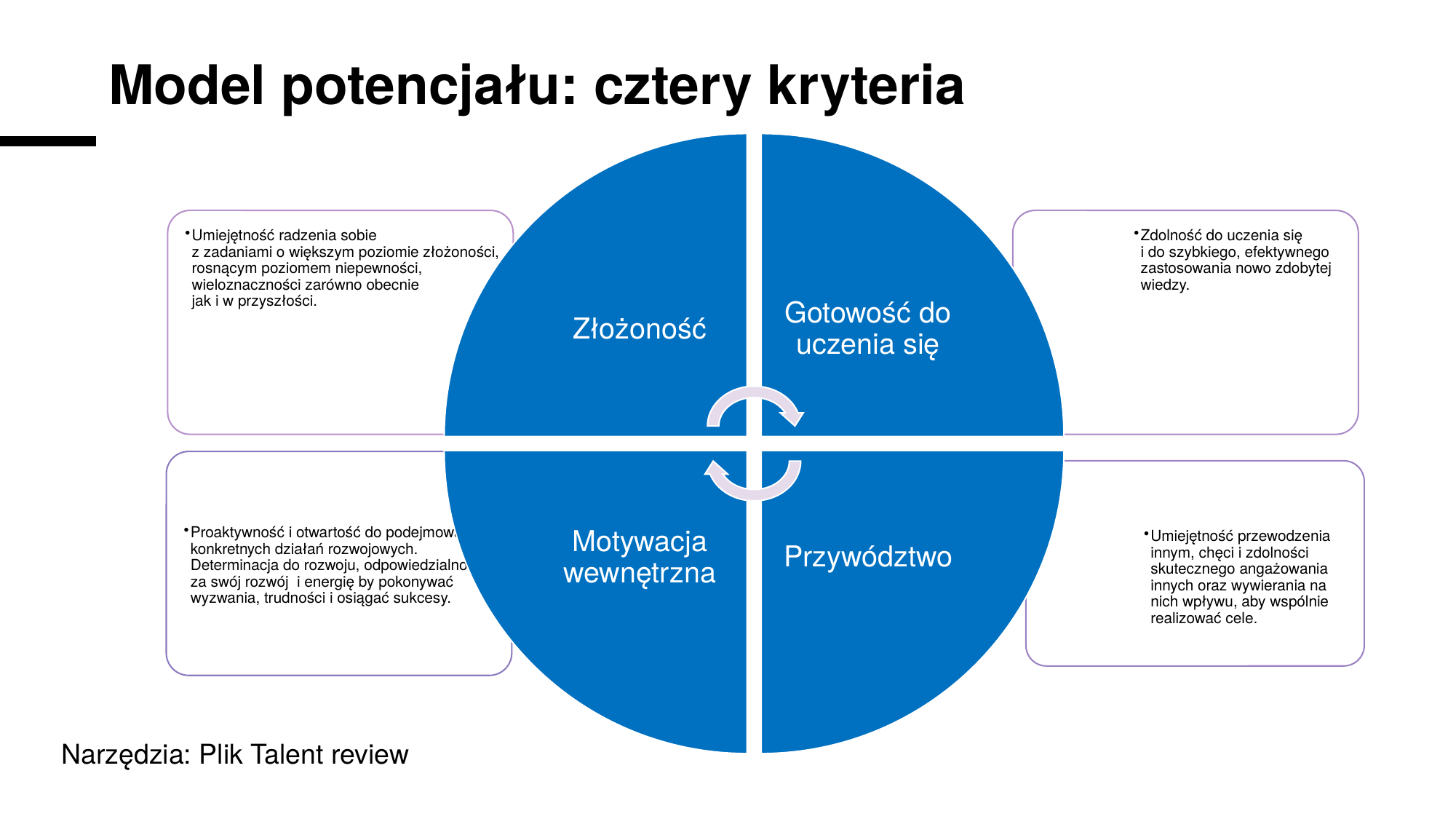

# Model potencjału: cztery kryteria
Umiejętność przewodzenia innym, chęci i zdolności skutecznego angażowania innych oraz wywierania na nich wpływu, aby wspólnie realizować cele.
Proaktywność i otwartość do podejmowania konkretnych działań rozwojowych. Determinacja do rozwoju, odpowiedzialność za swój rozwój  i energię by pokonywać wyzwania, trudności i osiągać sukcesy.
Zdolność do uczenia się
i do szybkiego, efektywnego zastosowania nowo zdobytej wiedzy.
Umiejętność radzenia sobie
z zadaniami o większym poziomie złożoności, rosnącym poziomem niepewności, wieloznaczności zarówno obecnie
jak i w przyszłości.
Złożoność
Gotowość do uczenia się
Przywództwo
Motywacja wewnętrzna
Narzędzia: Plik Talent review